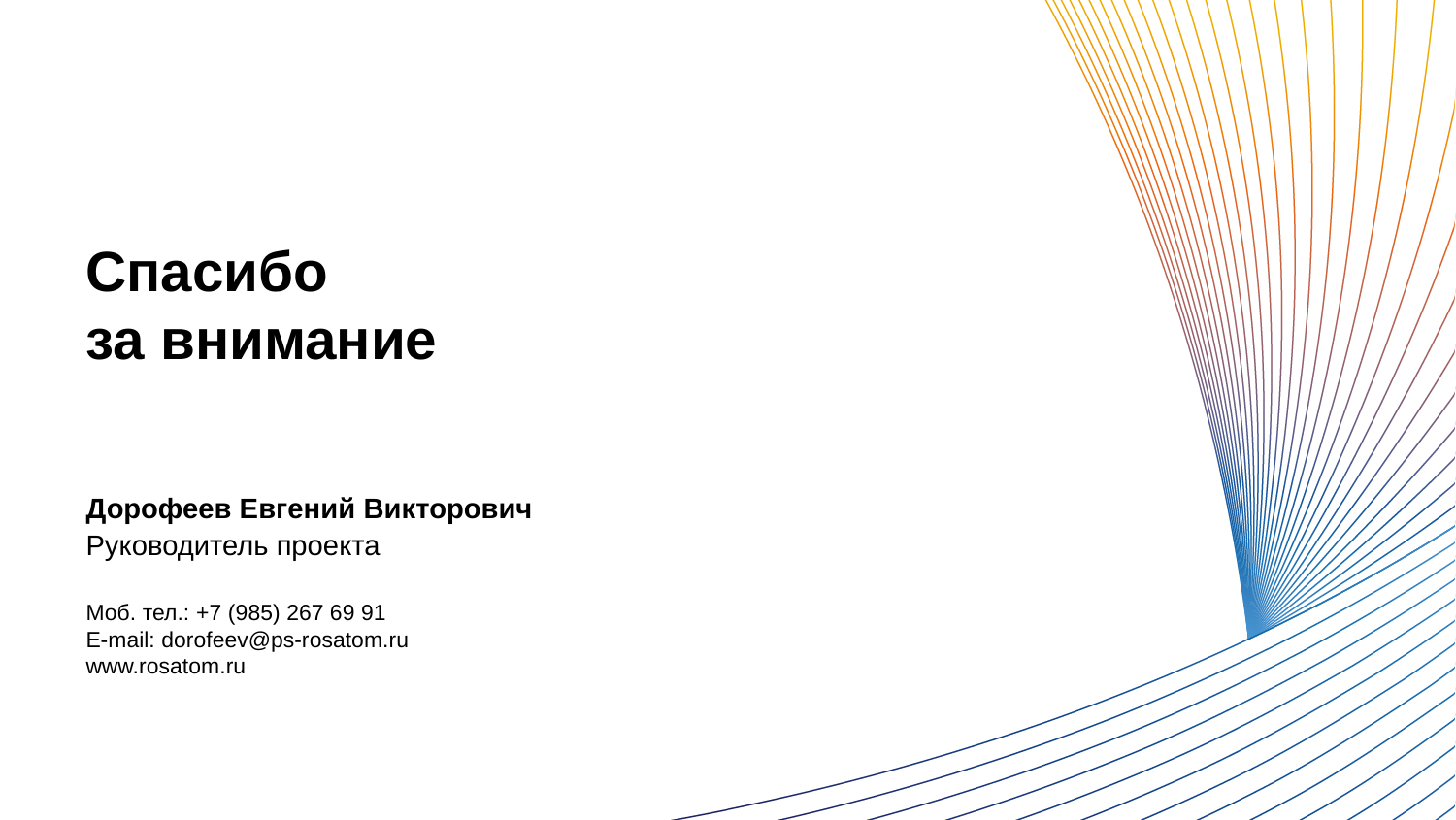

Спасибо
за внимание
Дорофеев Евгений Викторович
Руководитель проекта
Моб. тел.: +7 (985) 267 69 91
E-mail: dorofeev@ps-rosatom.ru
www.rosatom.ru